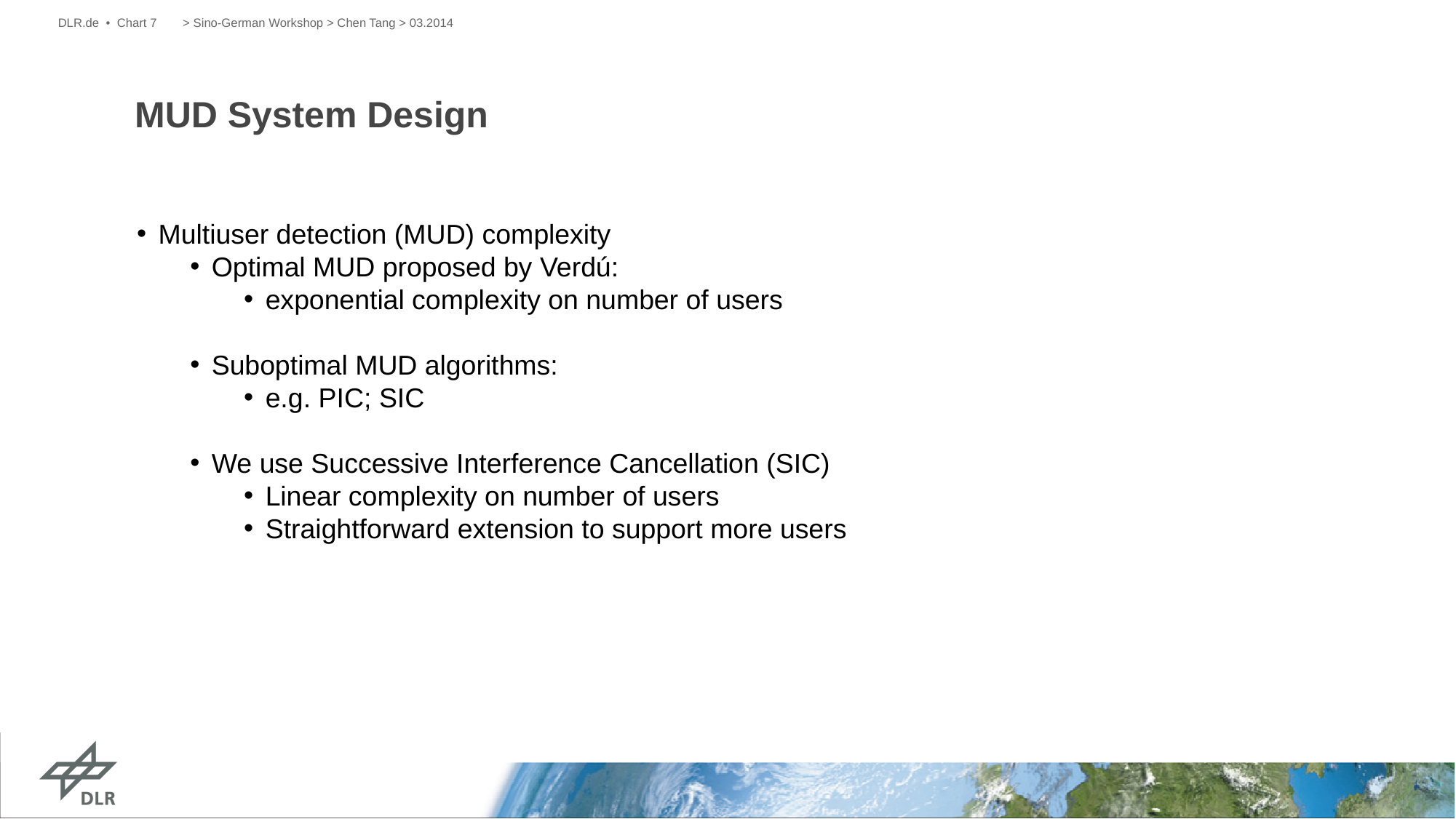

DLR.de  •  Chart 7
> Sino-German Workshop > Chen Tang > 03.2014
# MUD System Design
Multiuser detection (MUD) complexity
Optimal MUD proposed by Verdú:
exponential complexity on number of users

Suboptimal MUD algorithms:
e.g. PIC; SIC

We use Successive Interference Cancellation (SIC)
Linear complexity on number of users
Straightforward extension to support more users